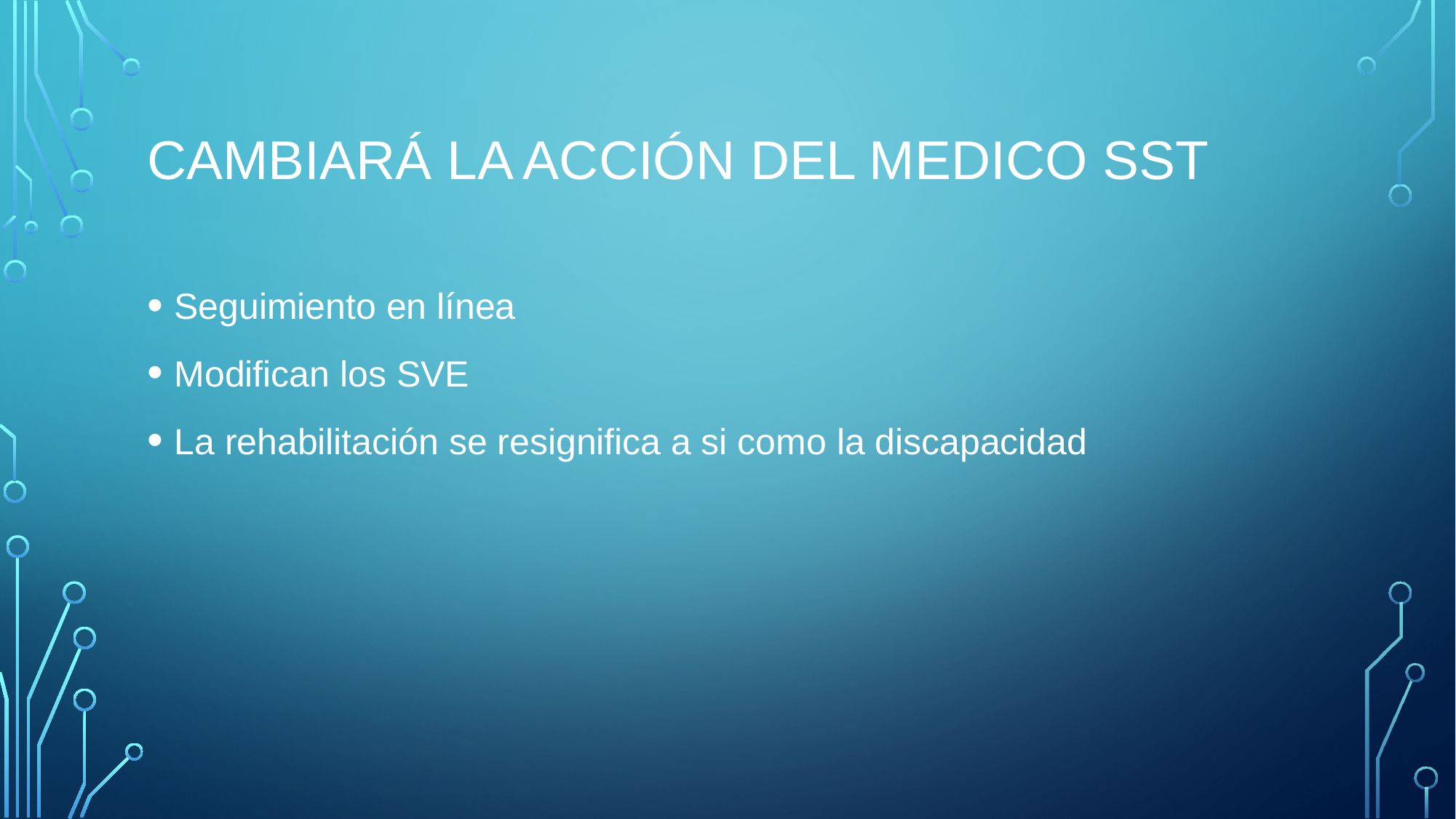

# Cambiará la acción del medico sst
Seguimiento en línea
Modifican los SVE
La rehabilitación se resignifica a si como la discapacidad